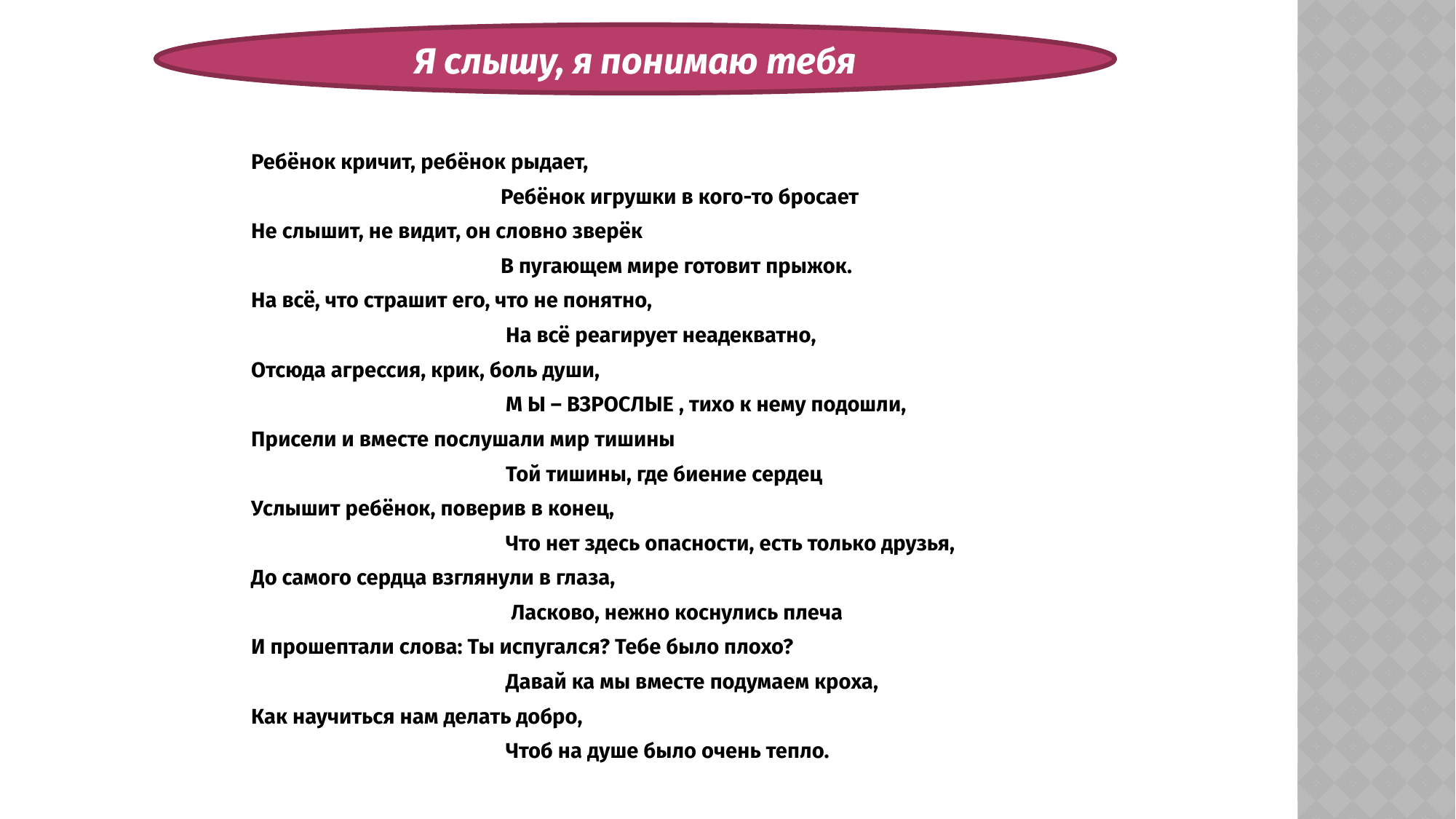

Я слышу, я понимаю тебя
Ребёнок кричит, ребёнок рыдает,
                                                 Ребёнок игрушки в кого-то бросает
Не слышит, не видит, он словно зверёк
                                                 В пугающем мире готовит прыжок.
На всё, что страшит его, что не понятно,
                                                  На всё реагирует неадекватно,
Отсюда агрессия, крик, боль души,
                                                  М Ы – ВЗРОСЛЫЕ , тихо к нему подошли,
Присели и вместе послушали мир тишины
                                                  Той тишины, где биение сердец
Услышит ребёнок, поверив в конец,
                                                  Что нет здесь опасности, есть только друзья,
До самого сердца взглянули в глаза,
                                                   Ласково, нежно коснулись плеча
И прошептали слова: Ты испугался? Тебе было плохо?
                                                  Давай ка мы вместе подумаем кроха,
Как научиться нам делать добро,
                                                  Чтоб на душе было очень тепло.